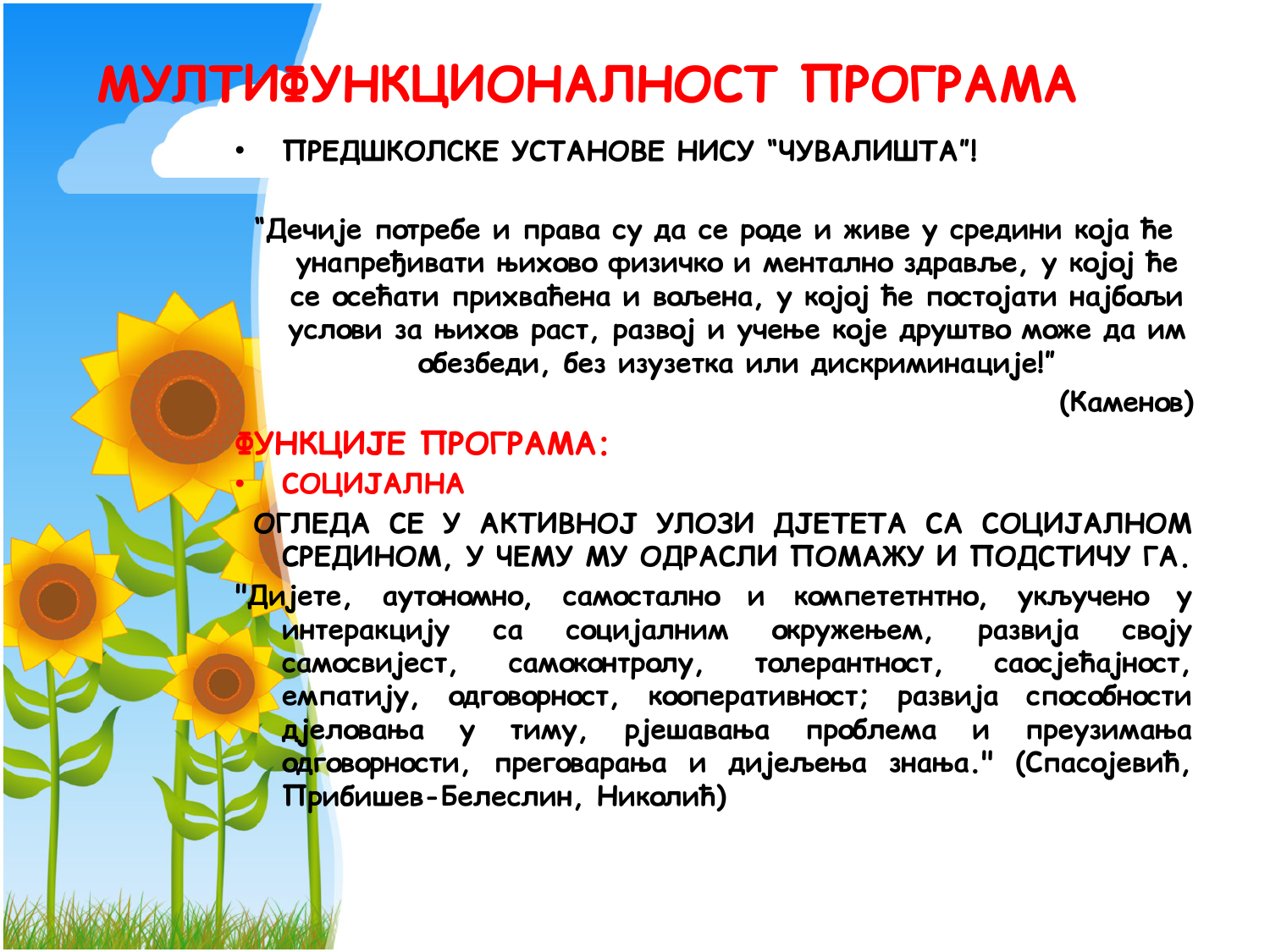

МУЛТИФУНКЦИОНАЛНОСТ ПРОГРАМА
ПРЕДШКОЛСКЕ УСТАНОВЕ НИСУ “ЧУВАЛИШТА”!

“Дечије потребе и права су да се роде и живе у средини која ће унапређивати њихово физичко и ментално здравље, у којој ће се осећати прихваћена и вољена, у којој ће постојати најбољи услови за њихов раст, развој и учење које друштво може да им обезбеди, без изузетка или дискриминације!”
					(Каменов)
ФУНКЦИЈЕ ПРОГРАМА:
СОЦИЈАЛНА
 ОГЛЕДА СЕ У АКТИВНОЈ УЛОЗИ ДЈЕТЕТА СА СОЦИЈАЛНОМ СРЕДИНОМ, У ЧЕМУ МУ ОДРАСЛИ ПОМАЖУ И ПОДСТИЧУ ГА.
"Дијете, аутономно, самостално и компететнтно, укључено у интеракцију са социјалним окружењем, развија своју самосвијест, самоконтролу, толерантност, саосјећајност, емпатију, одговорност, кооперативност; развија способности дјеловања у тиму, рјешавања проблема и преузимања одговорности, преговарања и дијељења знања." (Спасојевић, Прибишев-Белеслин, Николић)